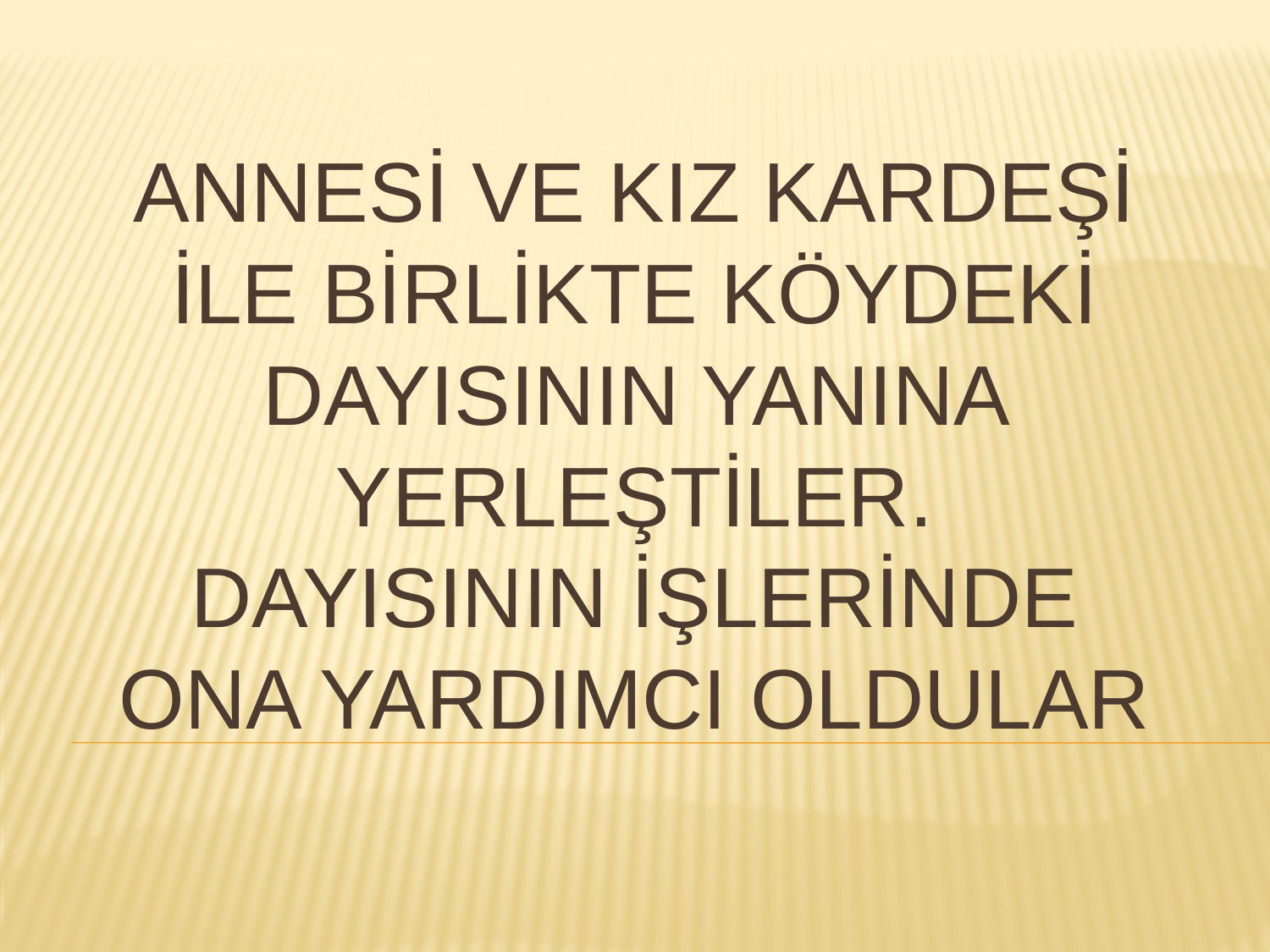

# ANNESİ VE KIZ KARDEŞİ İLE BİRLİKTE KÖYDEKİ DAYISININ YANINA YERLEŞTİLER. DAYISININ İŞLERİNDE ONA YARDIMCI OLDULAR